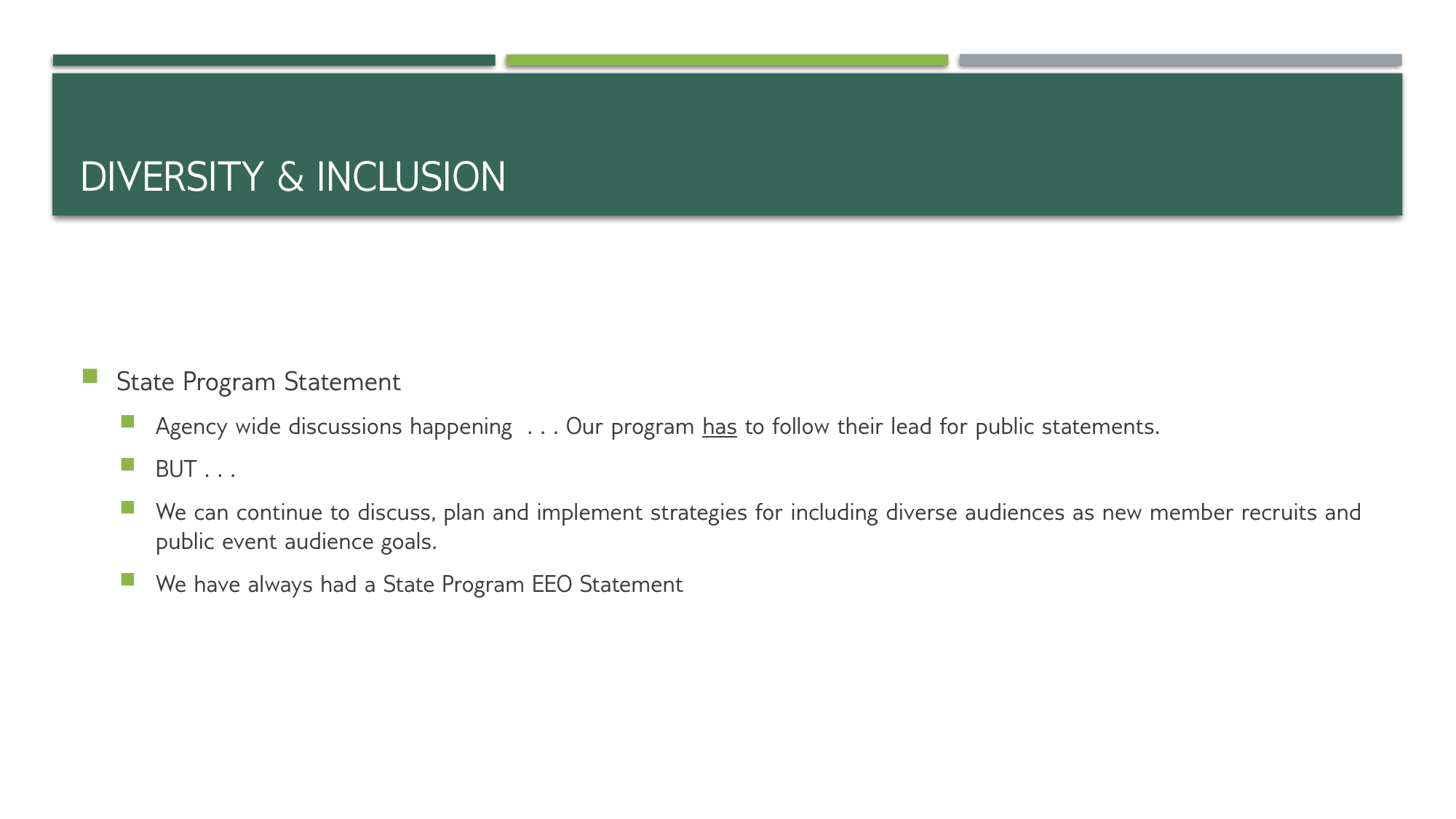

# Diversity & Inclusion
State Program Statement
Agency wide discussions happening  . . . Our program has to follow their lead for public statements.
BUT . . .
We can continue to discuss, plan and implement strategies for including diverse audiences as new member recruits and public event audience goals.
We have always had a State Program EEO Statement